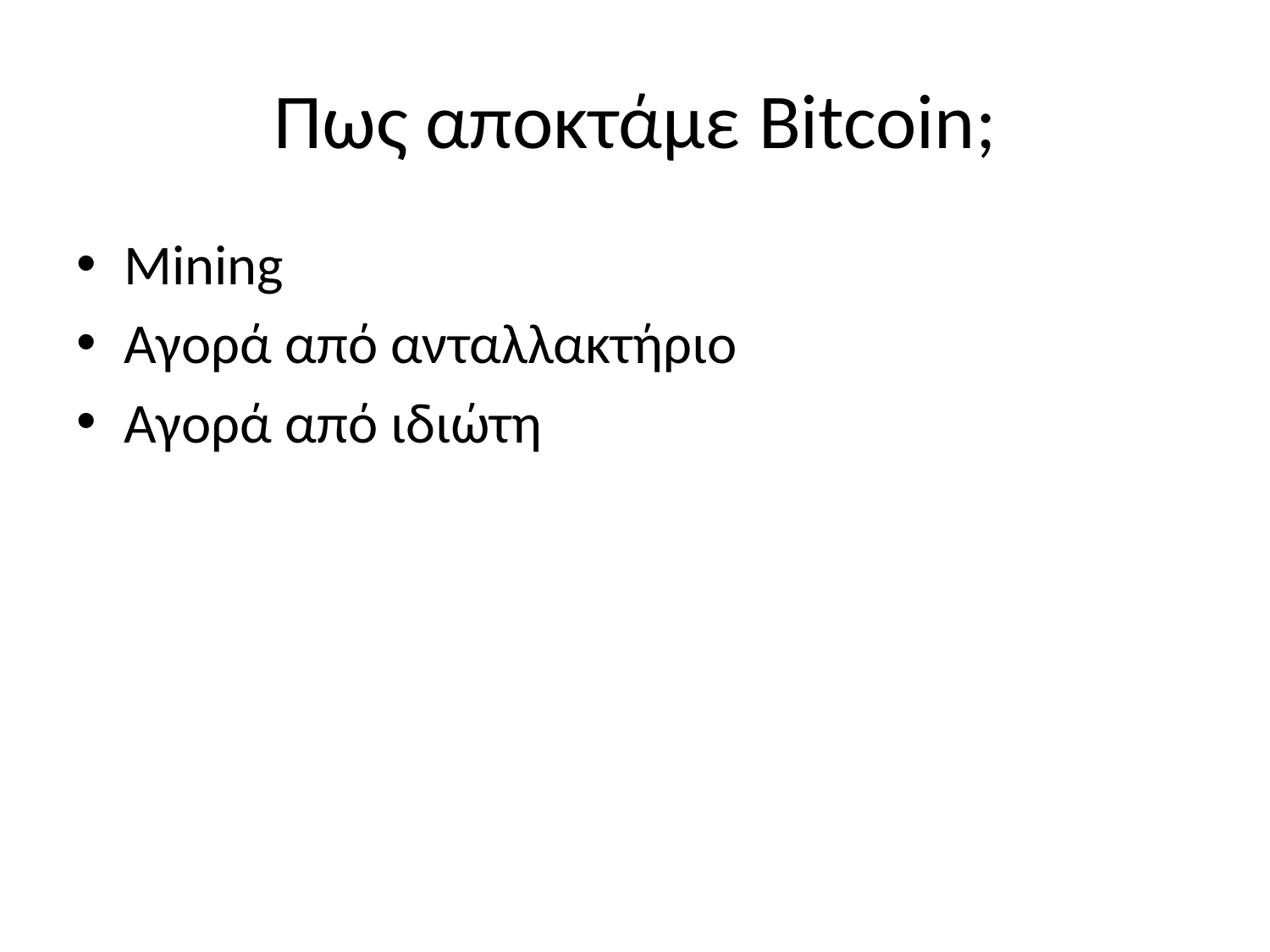

# Πως αποκτάμε Bitcoin;
Mining
Αγορά από ανταλλακτήριο
Αγορά από ιδιώτη